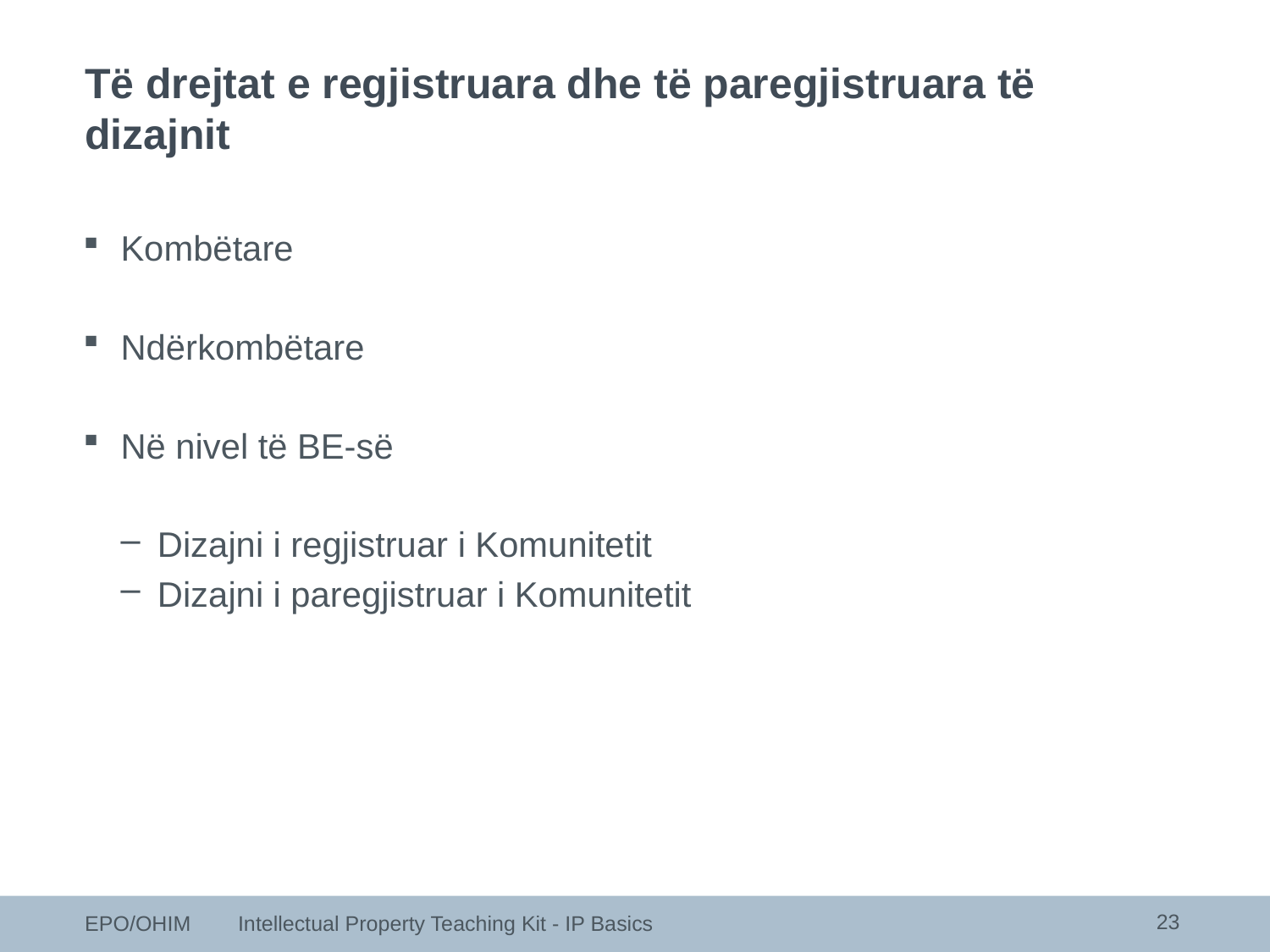

Të drejtat e regjistruara dhe të paregjistruara të dizajnit
Kombëtare

Ndërkombëtare

Në nivel të BE-së

Dizajni i regjistruar i Komunitetit
Dizajni i paregjistruar i Komunitetit

23
EPO/OHIM        Intellectual Property Teaching Kit - IP Basics